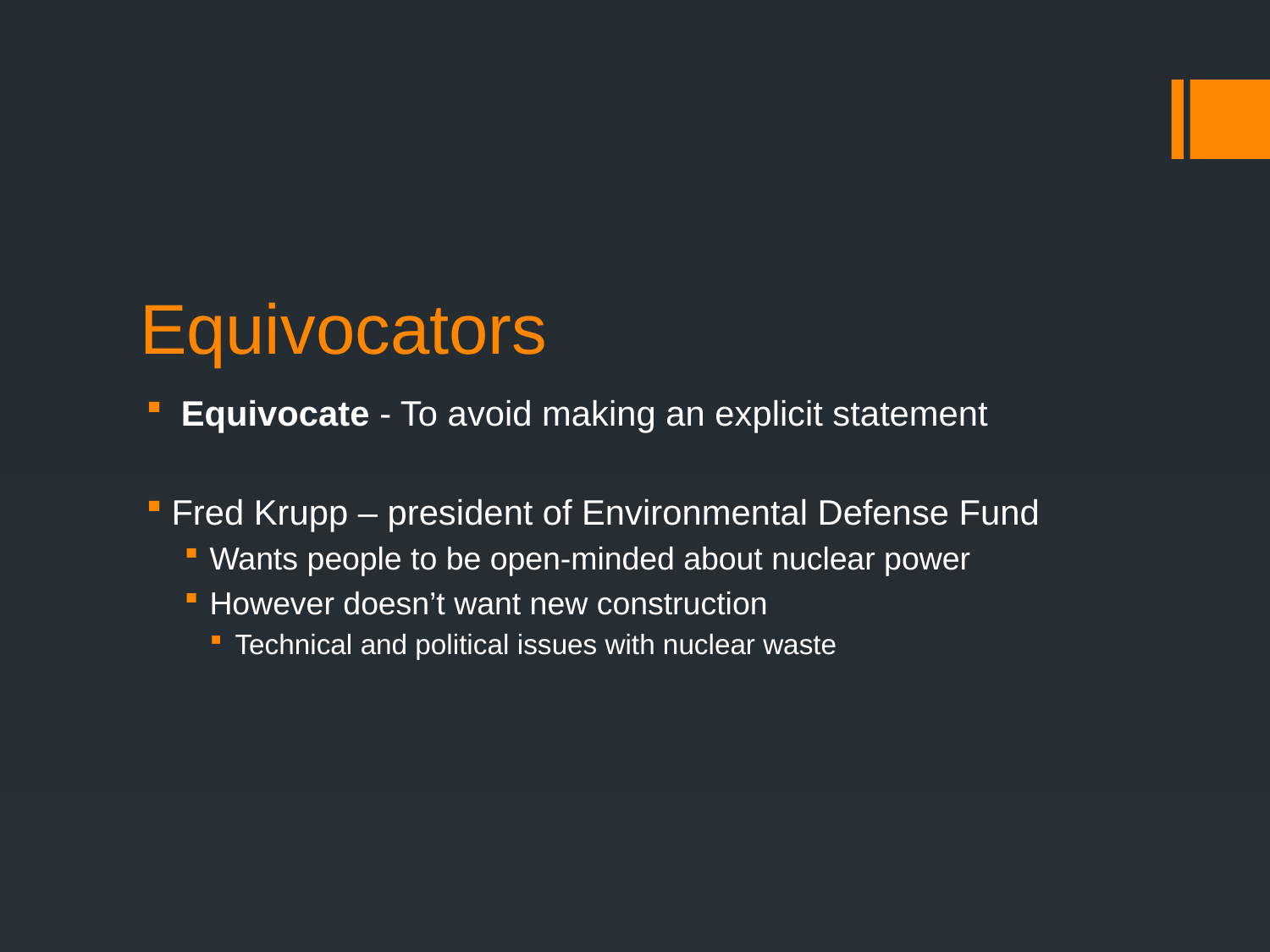

# Equivocators
 Equivocate - To avoid making an explicit statement

Fred Krupp – president of Environmental Defense Fund
Wants people to be open-minded about nuclear power
However doesn’t want new construction
Technical and political issues with nuclear waste